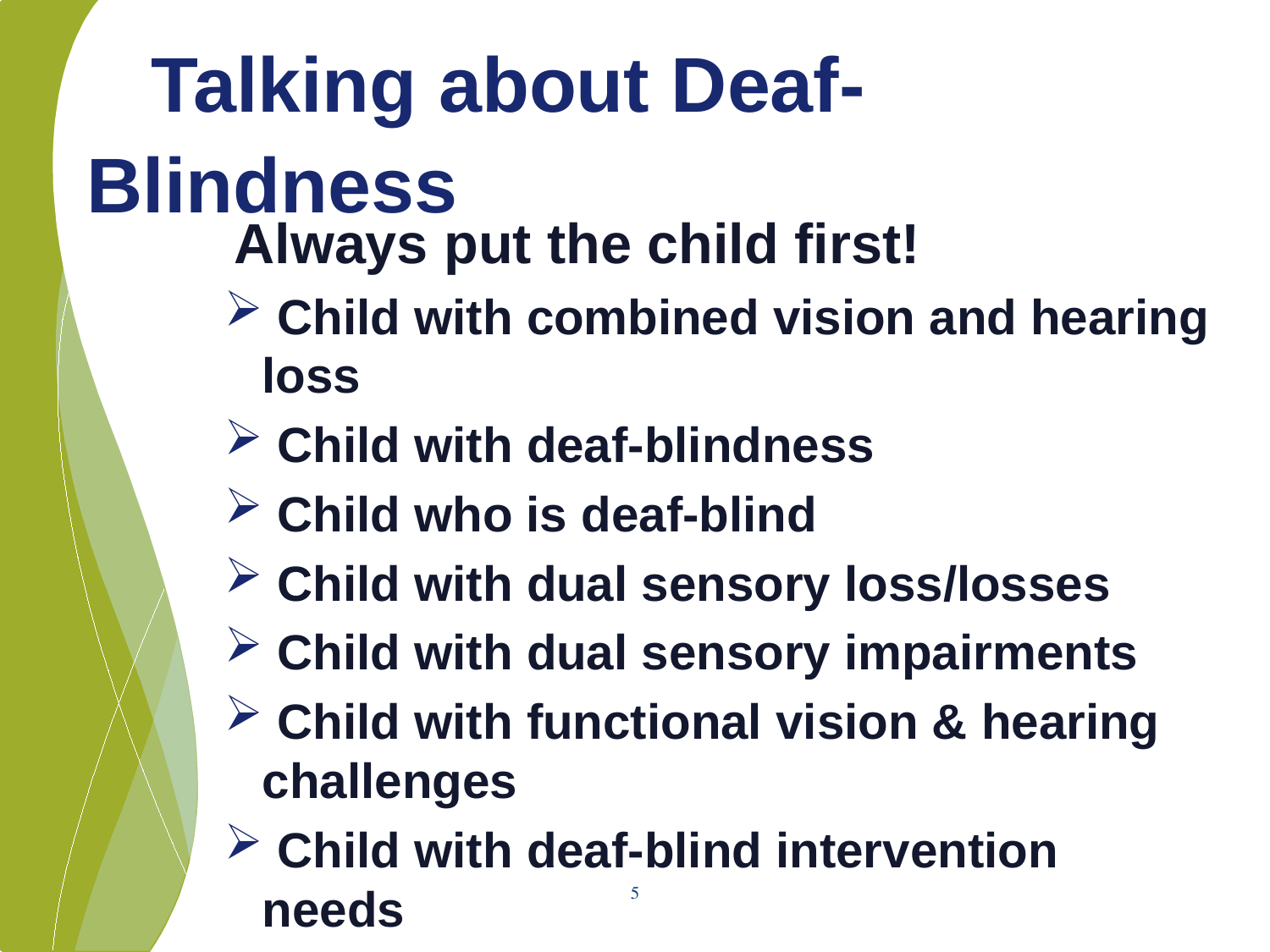

# Talking about Deaf-Blindness
 Always put the child first!
 Child with combined vision and hearing loss
 Child with deaf-blindness
 Child who is deaf-blind
 Child with dual sensory loss/losses
 Child with dual sensory impairments
 Child with functional vision & hearing challenges
 Child with deaf-blind intervention needs
5